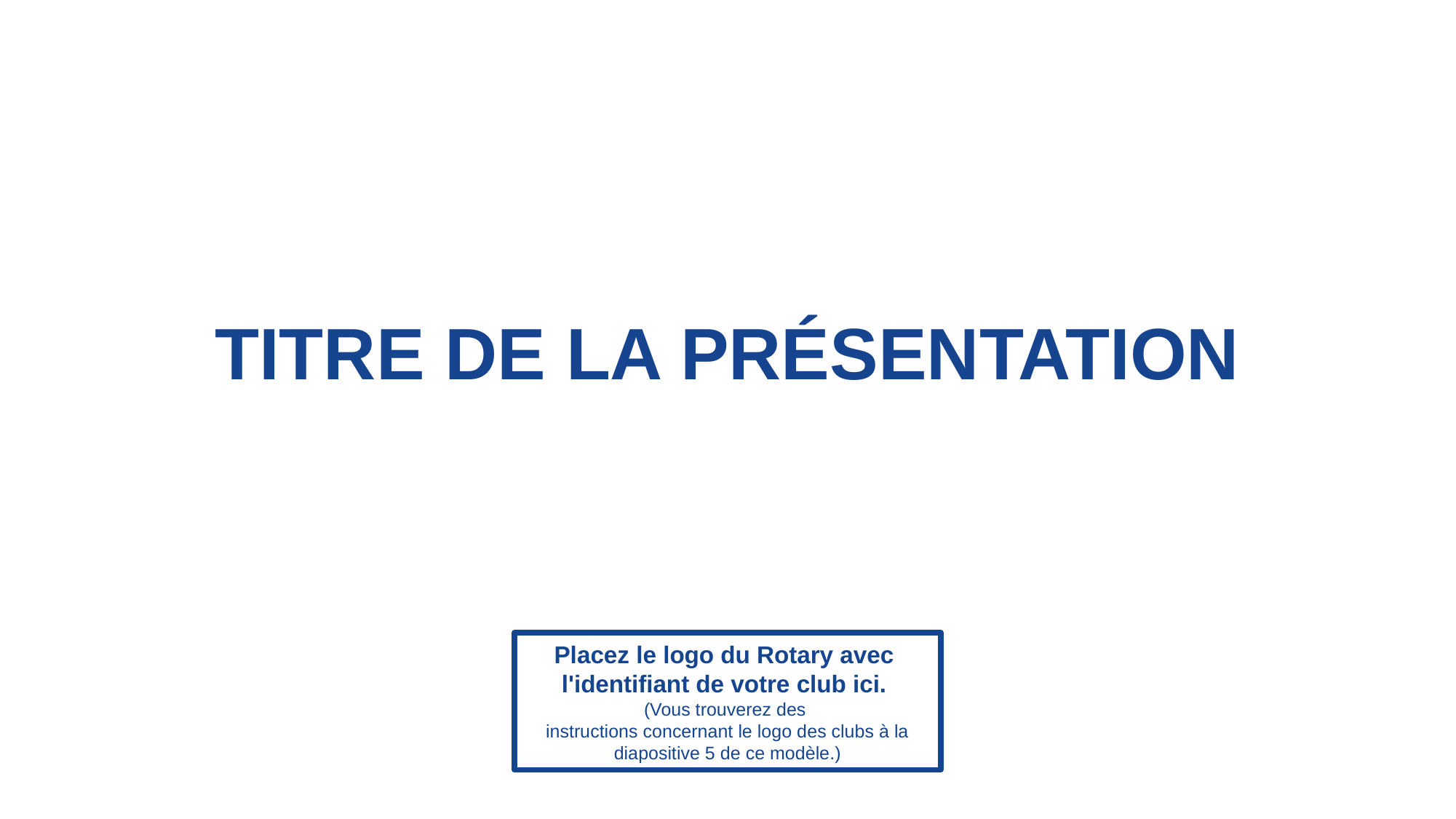

TITRE DE LA PRÉSENTATION
Placez le logo du Rotary avec
l'identifiant de votre club ici.
(Vous trouverez des
instructions concernant le logo des clubs à la diapositive 5 de ce modèle.)
Option de page de titre